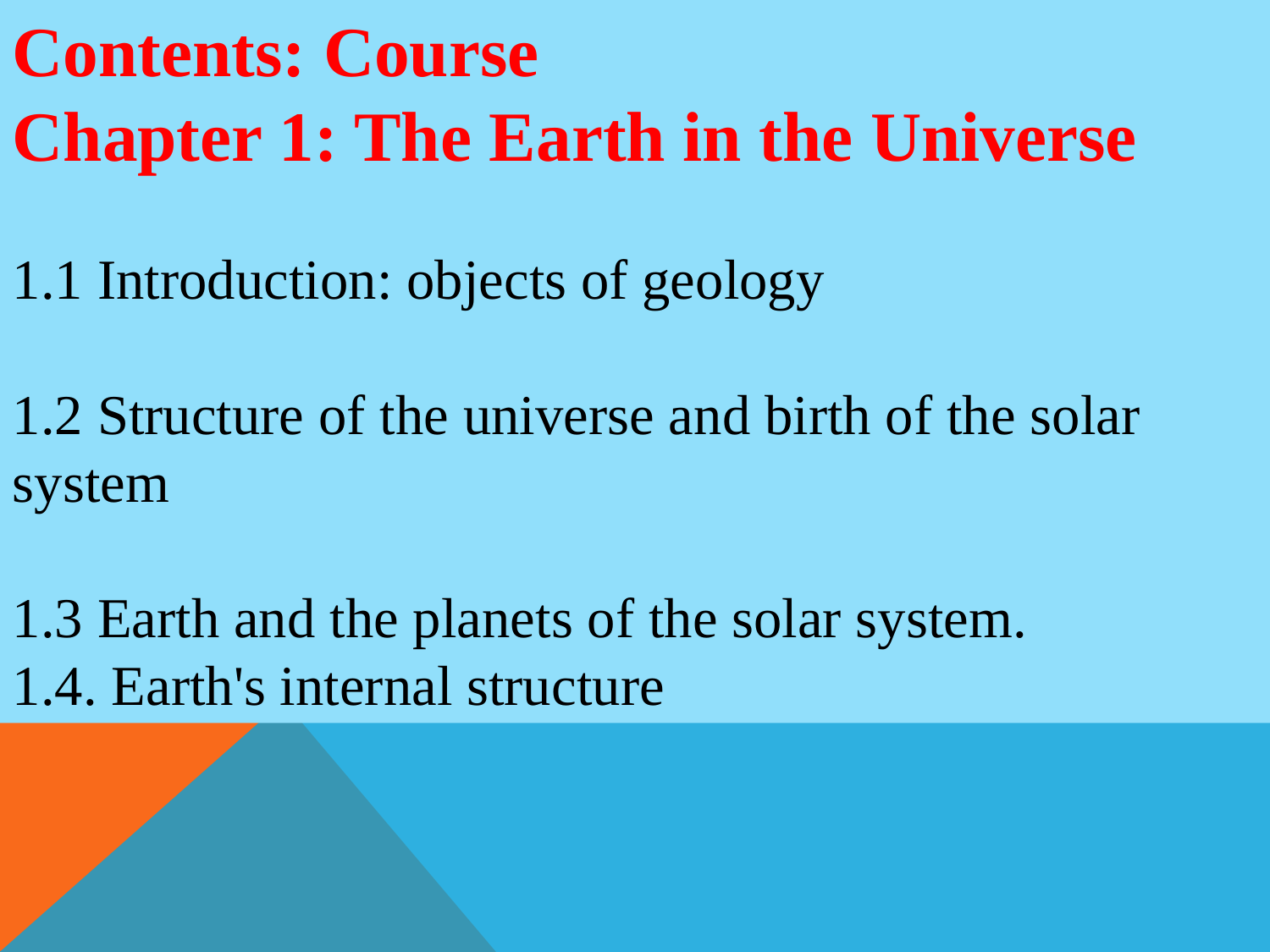

Contents: Course
Chapter 1: The Earth in the Universe

1.1 Introduction: objects of geology

1.2 Structure of the universe and birth of the solar system

1.3 Earth and the planets of the solar system.
1.4. Earth's internal structure